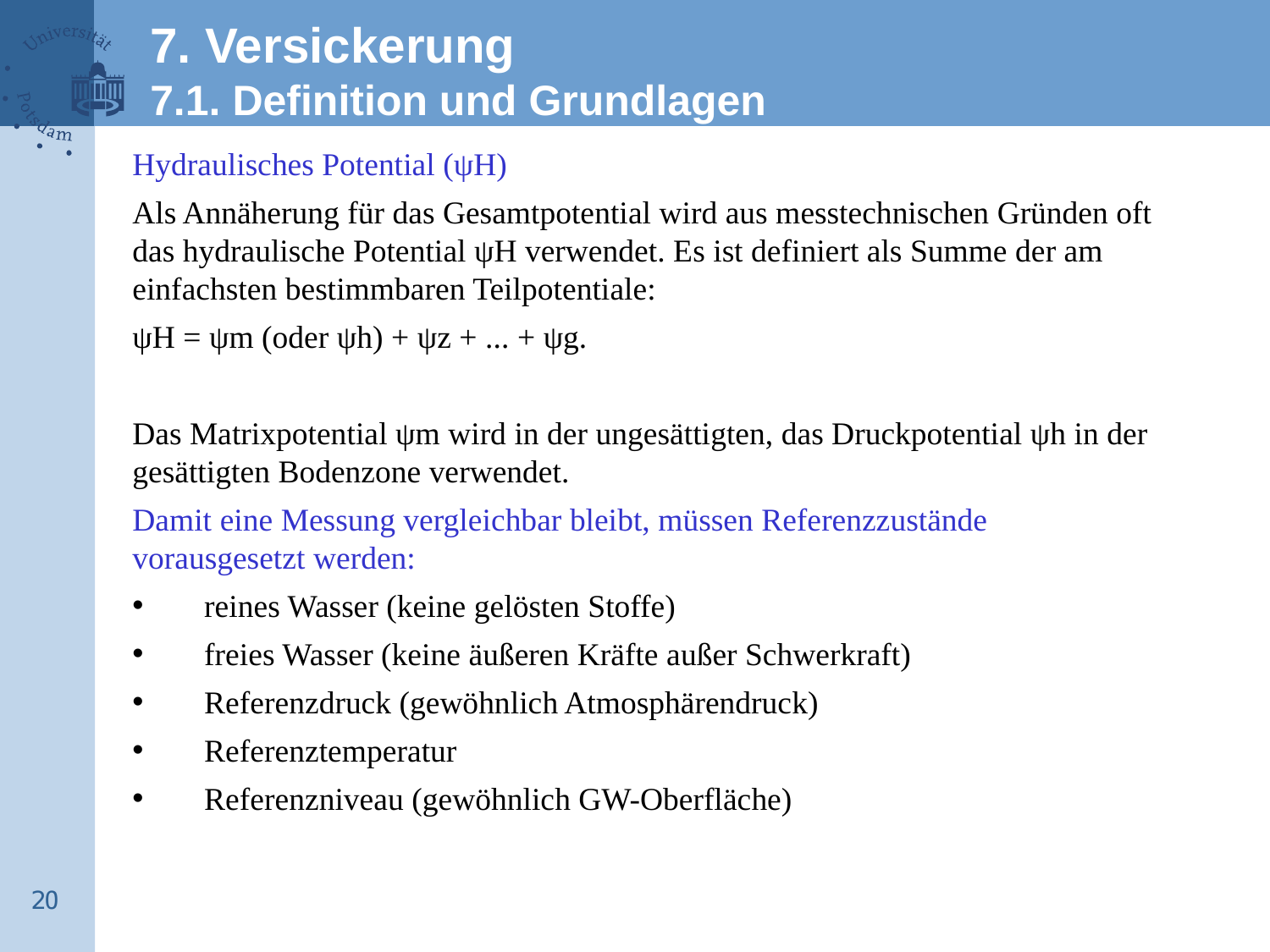

7. Versickerung
7.1. Definition und Grundlagen
Hydraulisches Potential (ψH)
Als Annäherung für das Gesamtpotential wird aus messtechnischen Gründen oft das hydraulische Potential ψH verwendet. Es ist definiert als Summe der am einfachsten bestimmbaren Teilpotentiale:
ψH = ψm (oder ψh) + ψz + ... + ψg.

Das Matrixpotential ψm wird in der ungesättigten, das Druckpotential ψh in der gesättigten Bodenzone verwendet.
Damit eine Messung vergleichbar bleibt, müssen Referenzzustände vorausgesetzt werden:
    reines Wasser (keine gelösten Stoffe)
    freies Wasser (keine äußeren Kräfte außer Schwerkraft)
    Referenzdruck (gewöhnlich Atmosphärendruck)
    Referenztemperatur
    Referenzniveau (gewöhnlich GW-Oberfläche)

20